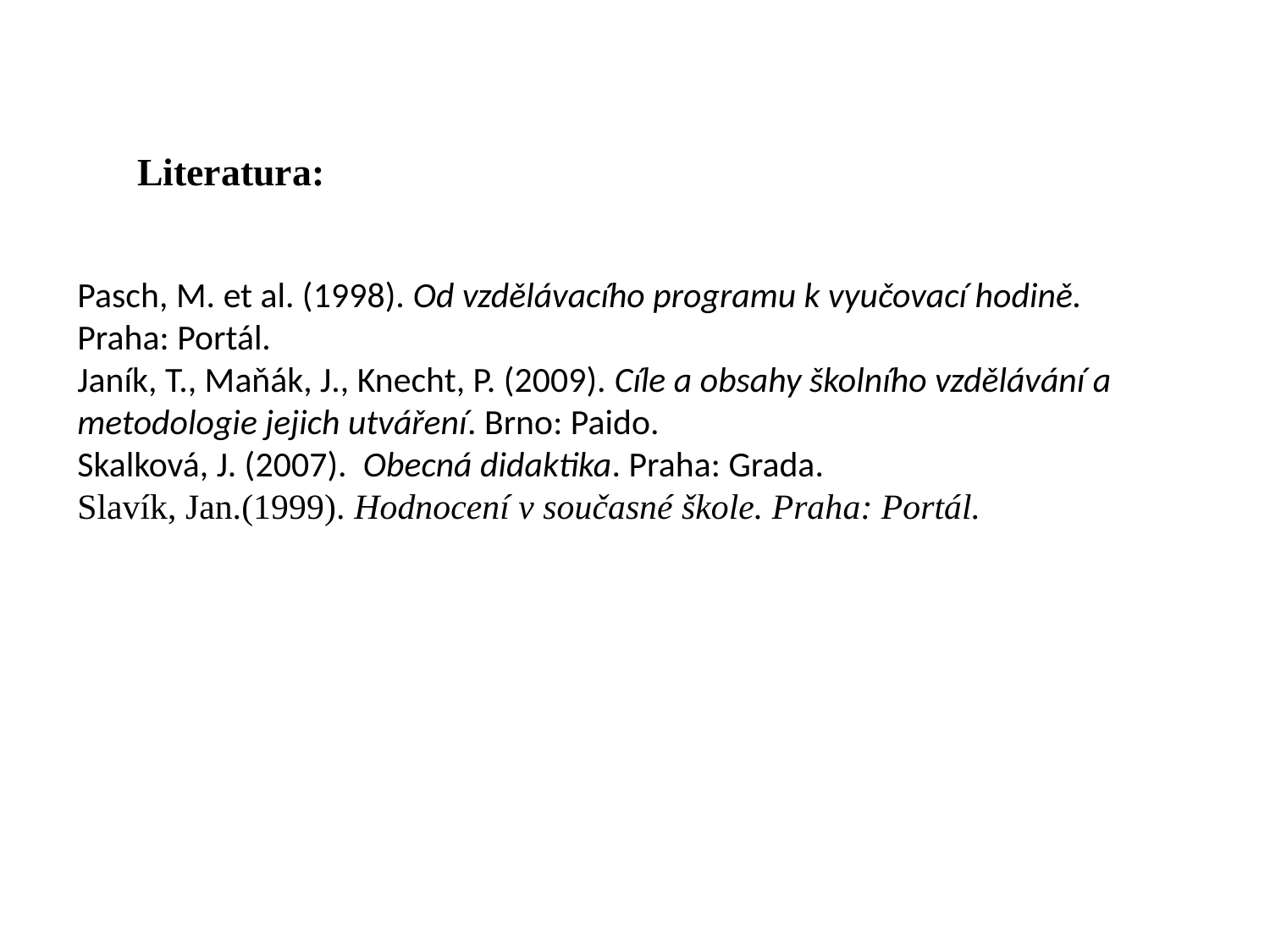

Literatura:
Pasch, M. et al. (1998). Od vzdělávacího programu k vyučovací hodině. Praha: Portál.
Janík, T., Maňák, J., Knecht, P. (2009). Cíle a obsahy školního vzdělávání a metodologie jejich utváření. Brno: Paido.
Skalková, J. (2007).  Obecná didaktika. Praha: Grada.
Slavík, Jan.(1999). Hodnocení v současné škole. Praha: Portál.